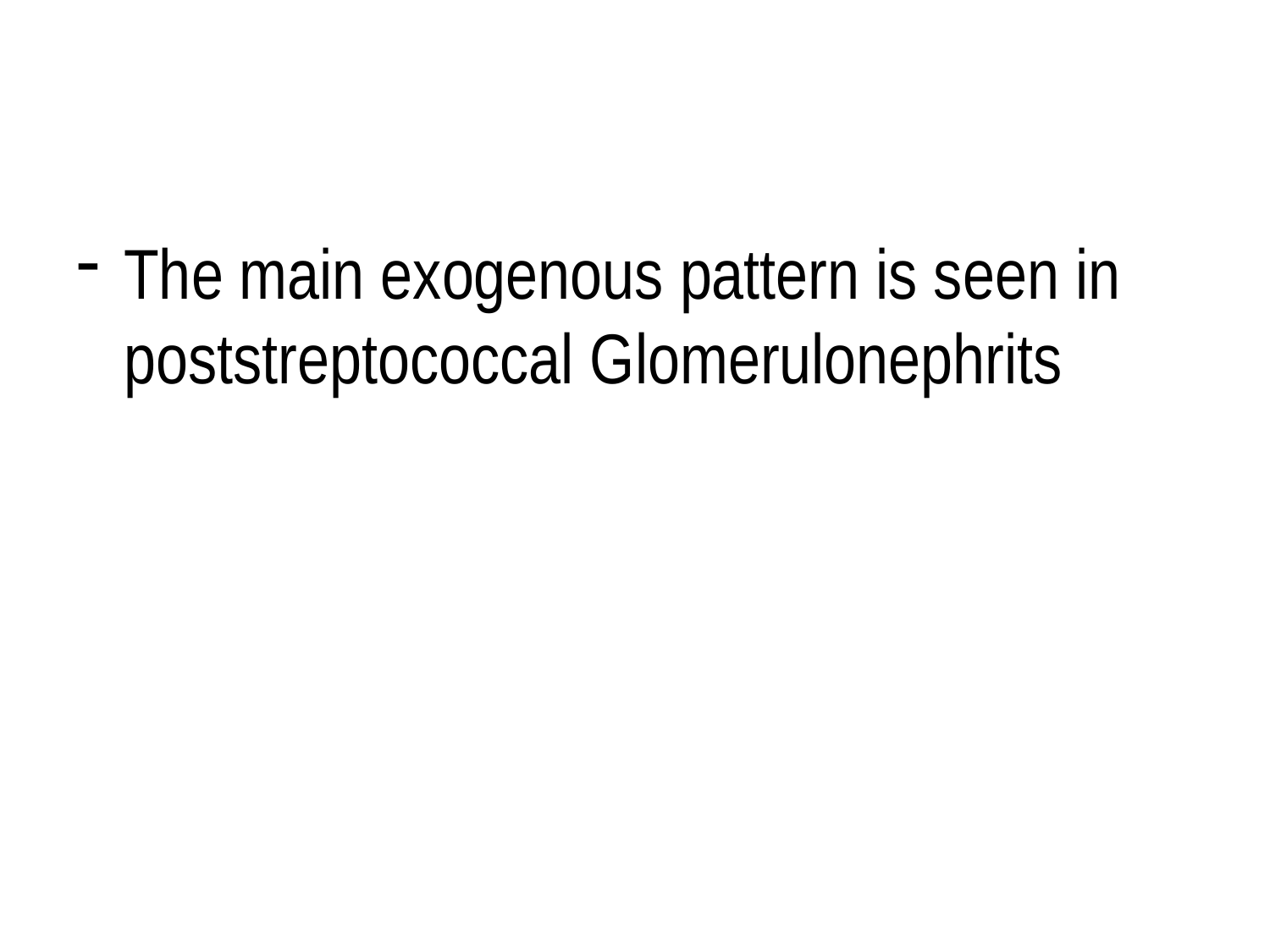

#
The main exogenous pattern is seen in poststreptococcal Glomerulonephrits